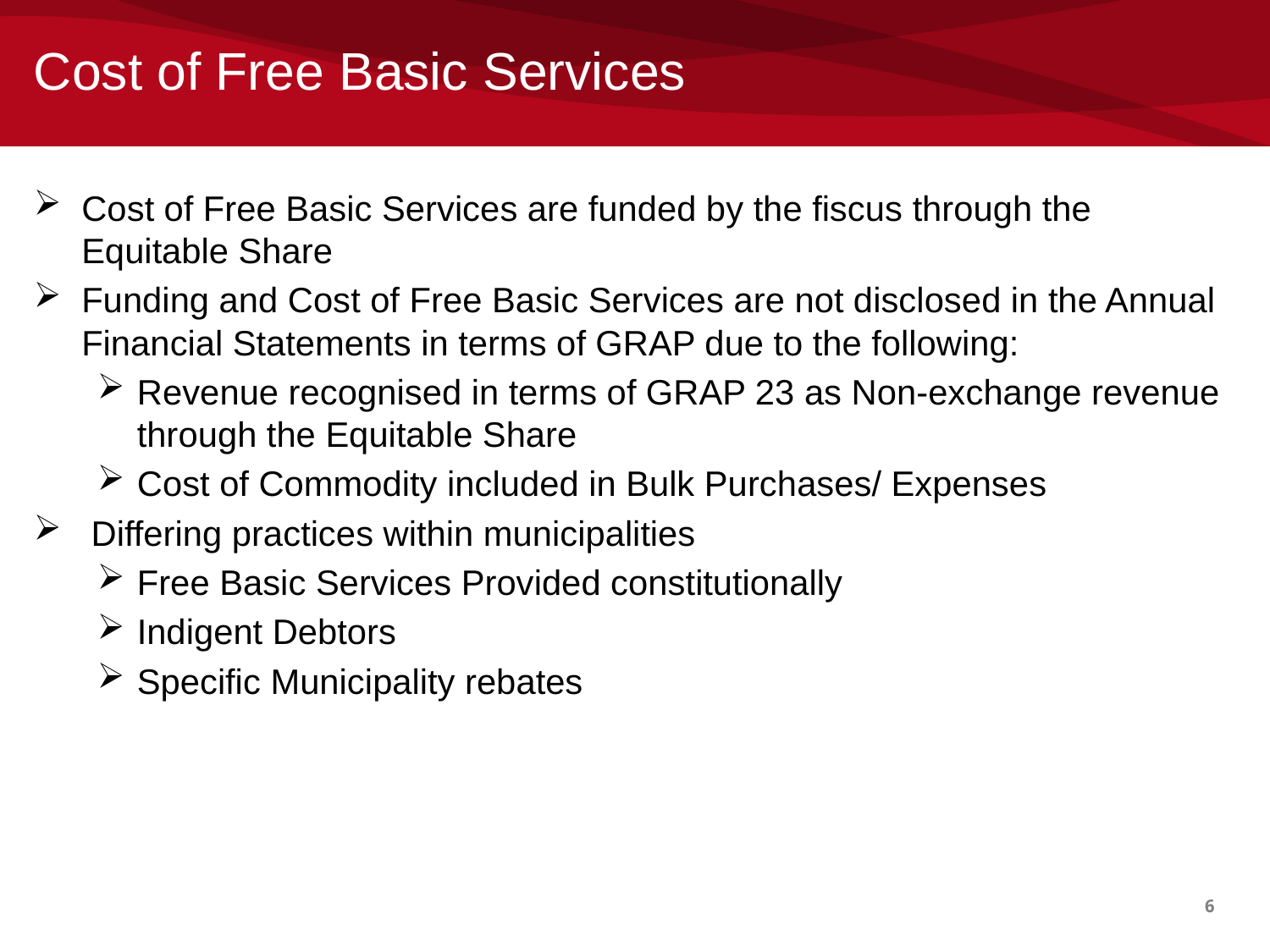

# Cost of Free Basic Services
Cost of Free Basic Services are funded by the fiscus through the Equitable Share
Funding and Cost of Free Basic Services are not disclosed in the Annual Financial Statements in terms of GRAP due to the following:
Revenue recognised in terms of GRAP 23 as Non-exchange revenue through the Equitable Share
Cost of Commodity included in Bulk Purchases/ Expenses
 Differing practices within municipalities
Free Basic Services Provided constitutionally
Indigent Debtors
Specific Municipality rebates

6